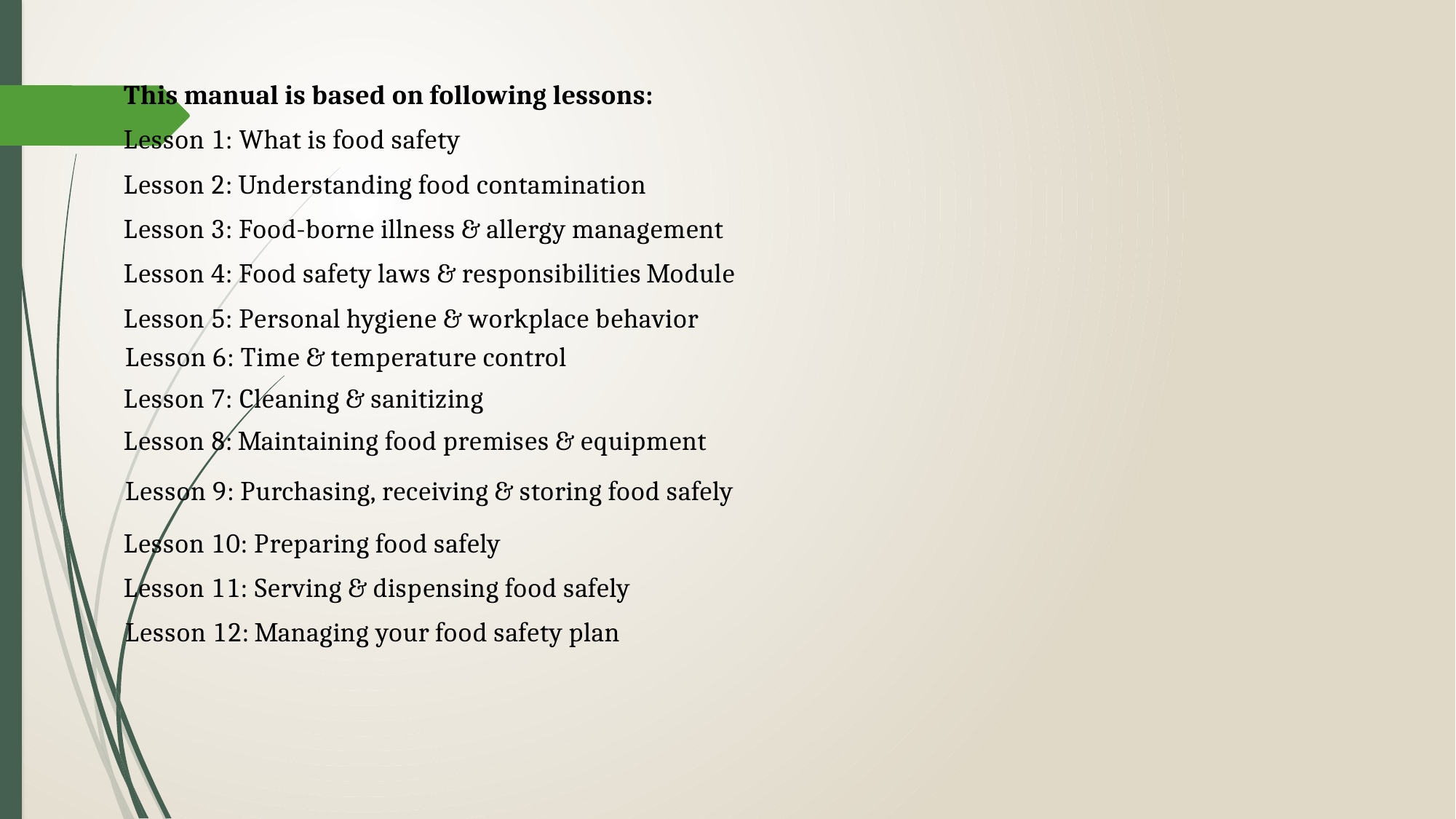

This manual is based on following lessons:
Lesson 1: What is food safety
Lesson 2: Understanding food contamination
Lesson 3: Food-borne illness & allergy management
Lesson 4: Food safety laws & responsibilities Module
Lesson 5: Personal hygiene & workplace behavior
Lesson 6: Time & temperature control
Lesson 7: Cleaning & sanitizing
Lesson 8: Maintaining food premises & equipment
Lesson 9: Purchasing, receiving & storing food safely
Lesson 10: Preparing food safely
Lesson 11: Serving & dispensing food safely
Lesson 12: Managing your food safety plan